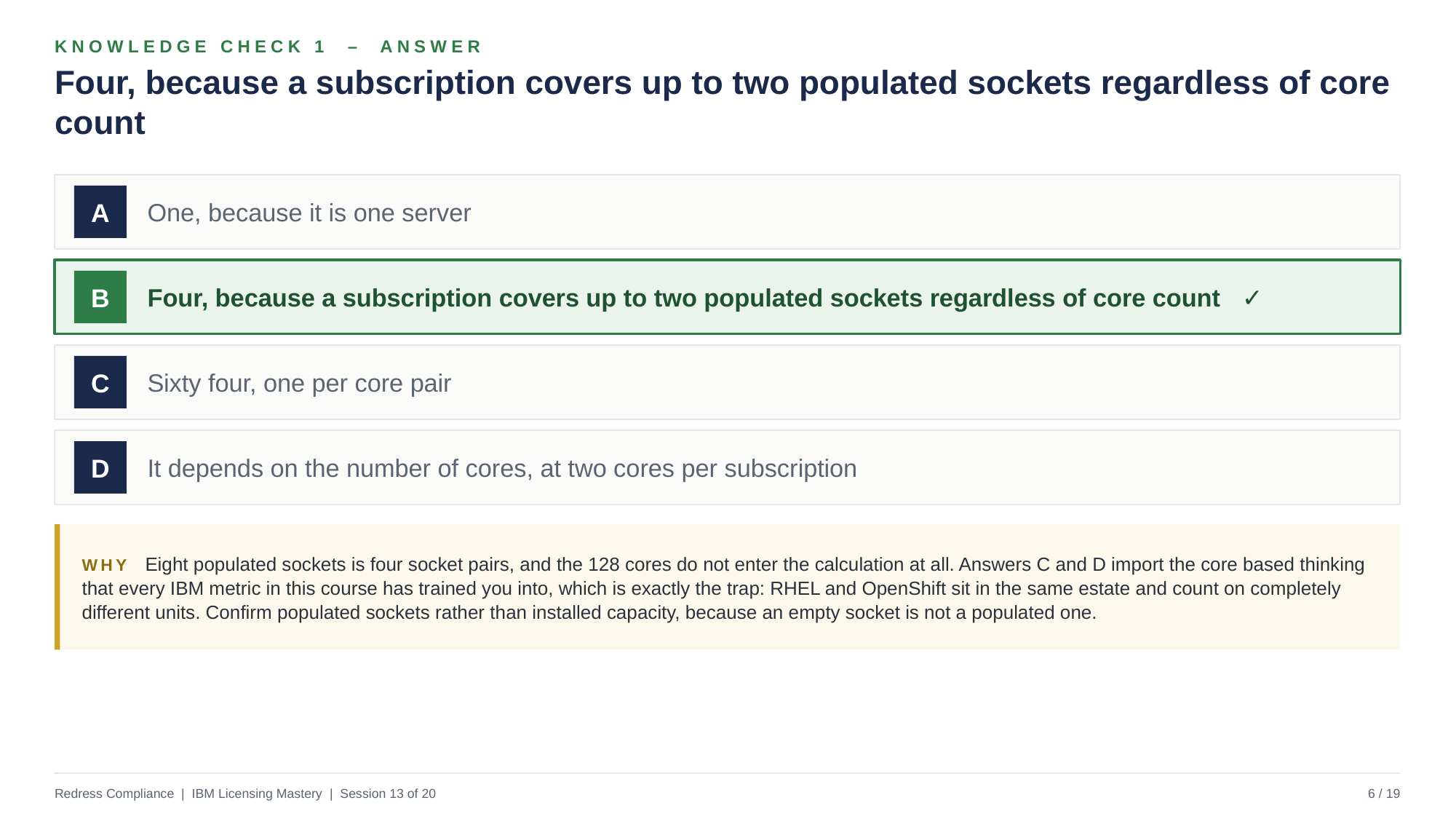

KNOWLEDGE CHECK 1  –  ANSWER
Four, because a subscription covers up to two populated sockets regardless of core count

One, because it is one server

A

Four, because a subscription covers up to two populated sockets regardless of core count   ✓

B

Sixty four, one per core pair

C

It depends on the number of cores, at two cores per subscription

D

WHY  Eight populated sockets is four socket pairs, and the 128 cores do not enter the calculation at all. Answers C and D import the core based thinking that every IBM metric in this course has trained you into, which is exactly the trap: RHEL and OpenShift sit in the same estate and count on completely different units. Confirm populated sockets rather than installed capacity, because an empty socket is not a populated one.

Redress Compliance  |  IBM Licensing Mastery  |  Session 13 of 20
6 / 19